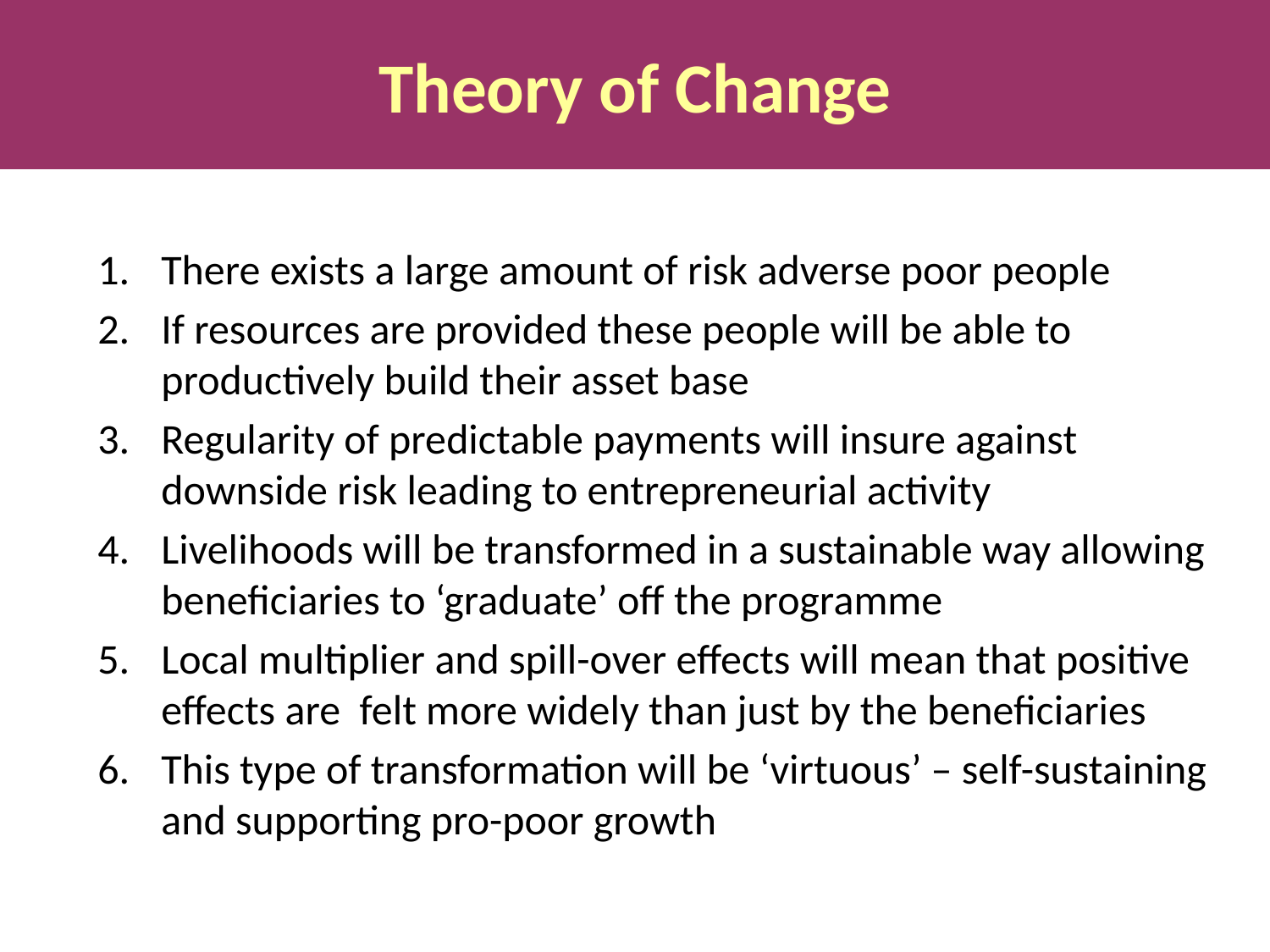

Theory of Change
# The requirements of this remit!
There exists a large amount of risk adverse poor people
If resources are provided these people will be able to productively build their asset base
Regularity of predictable payments will insure against downside risk leading to entrepreneurial activity
Livelihoods will be transformed in a sustainable way allowing beneficiaries to ‘graduate’ off the programme
Local multiplier and spill-over effects will mean that positive effects are  felt more widely than just by the beneficiaries
This type of transformation will be ‘virtuous’ – self-sustaining and supporting pro-poor growth